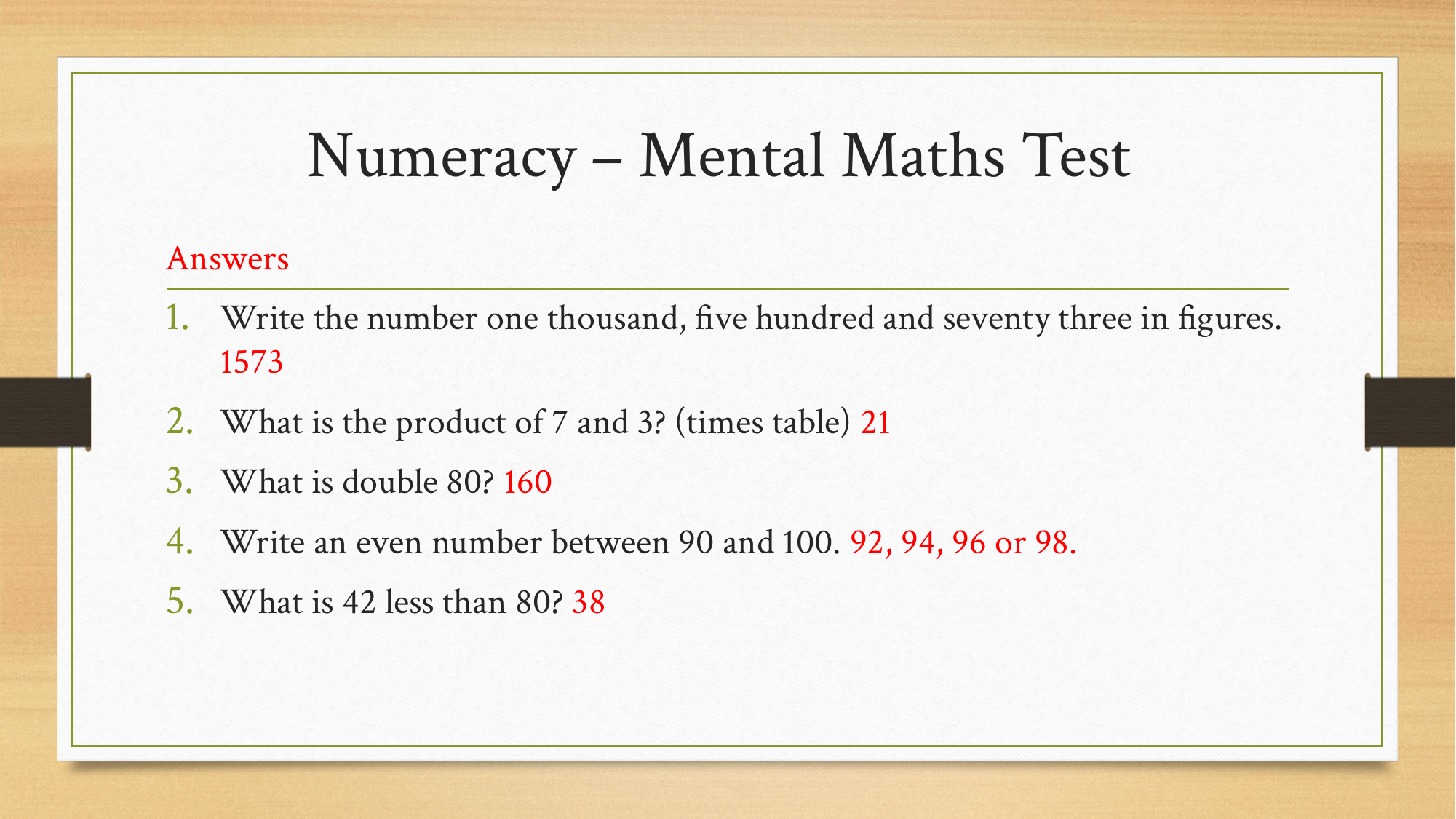

# Numeracy – Mental Maths Test
Answers
Write the number one thousand, five hundred and seventy three in figures. 1573
What is the product of 7 and 3? (times table) 21
What is double 80? 160
Write an even number between 90 and 100. 92, 94, 96 or 98.
What is 42 less than 80? 38